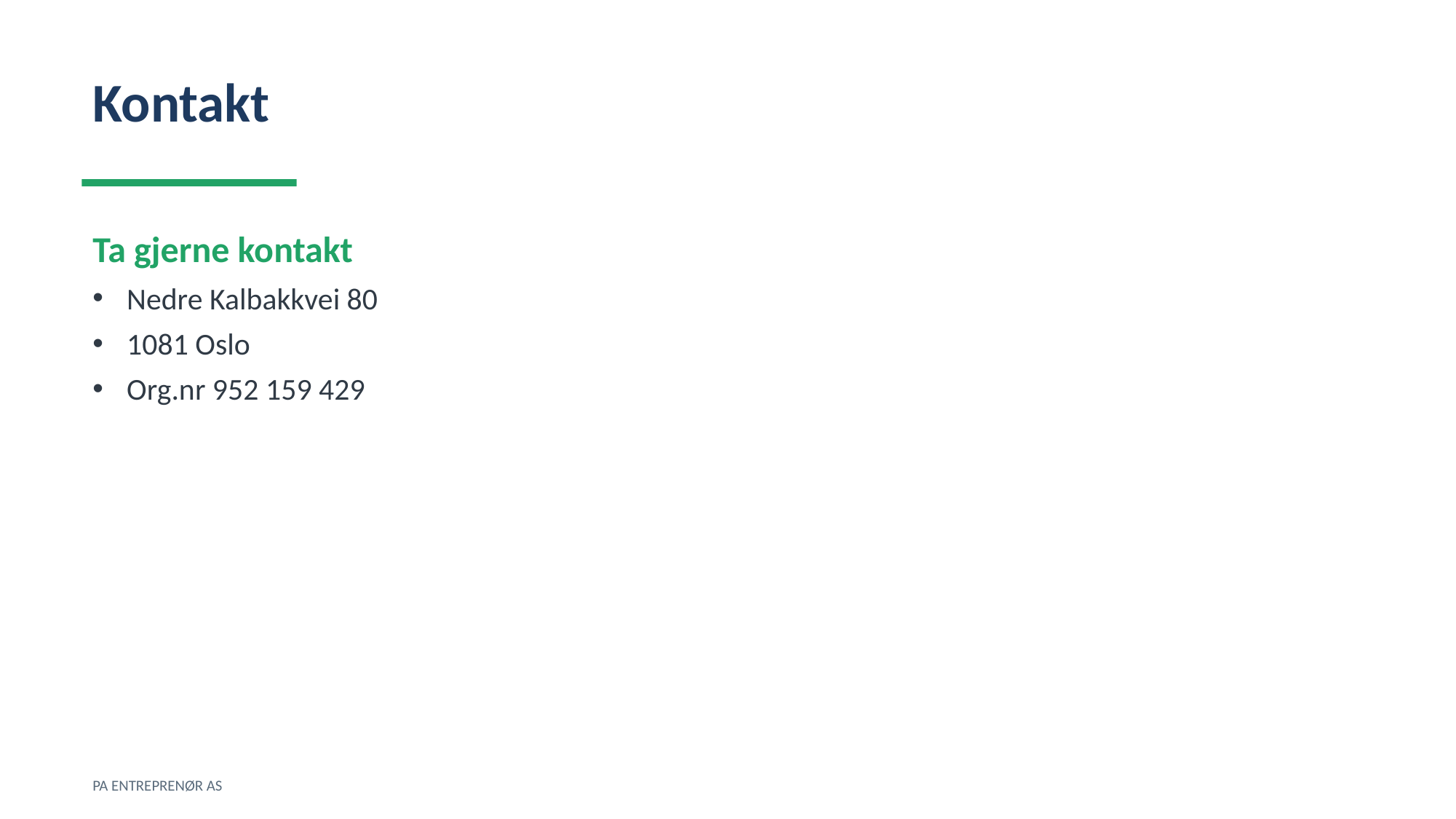

Kontakt

Ta gjerne kontakt
Nedre Kalbakkvei 80
1081 Oslo
Org.nr 952 159 429
PA ENTREPRENØR AS